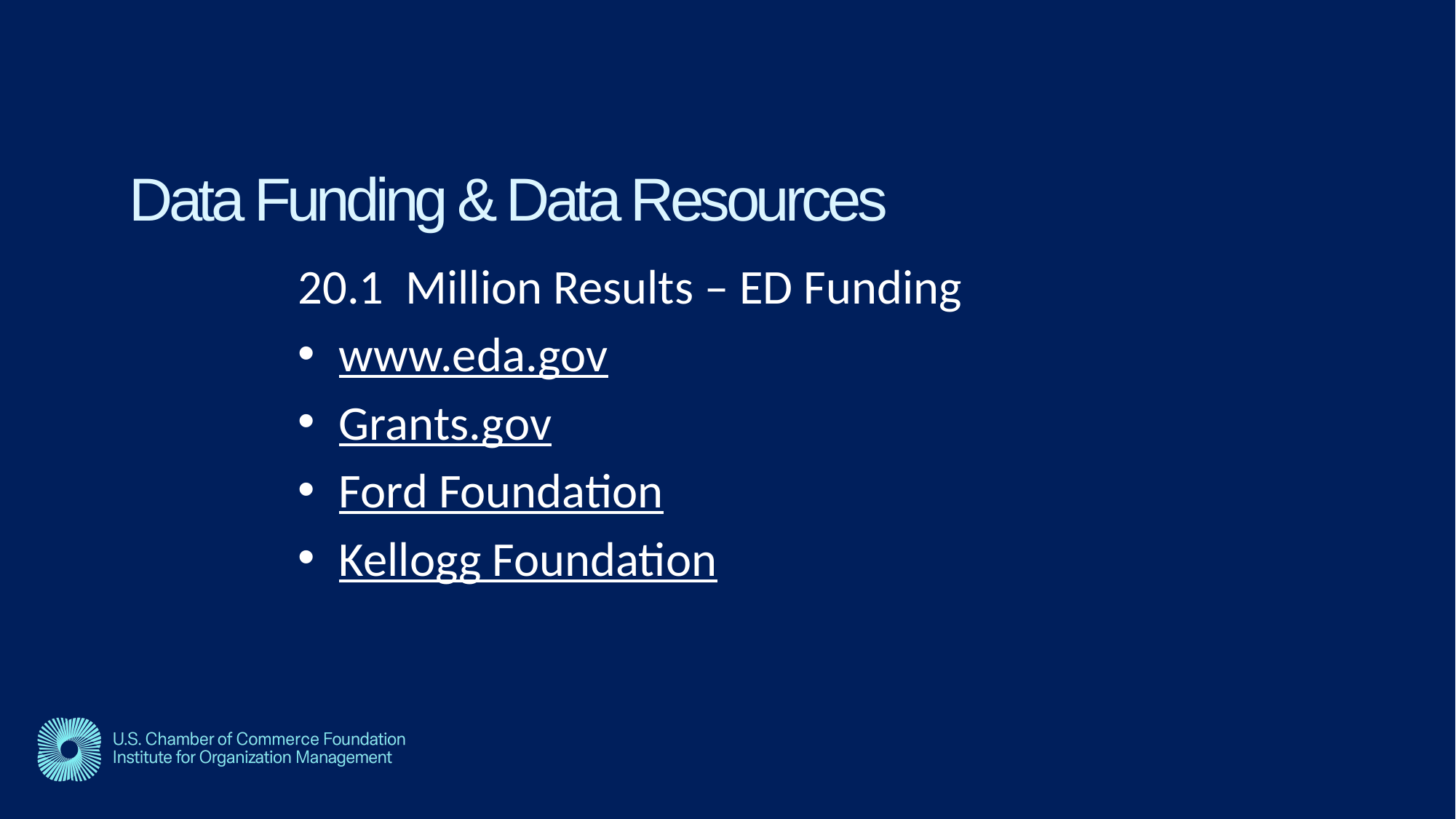

# Data Funding & Data Resources
20.1  Million Results – ED Funding
www.eda.gov
Grants.gov
Ford Foundation
Kellogg Foundation